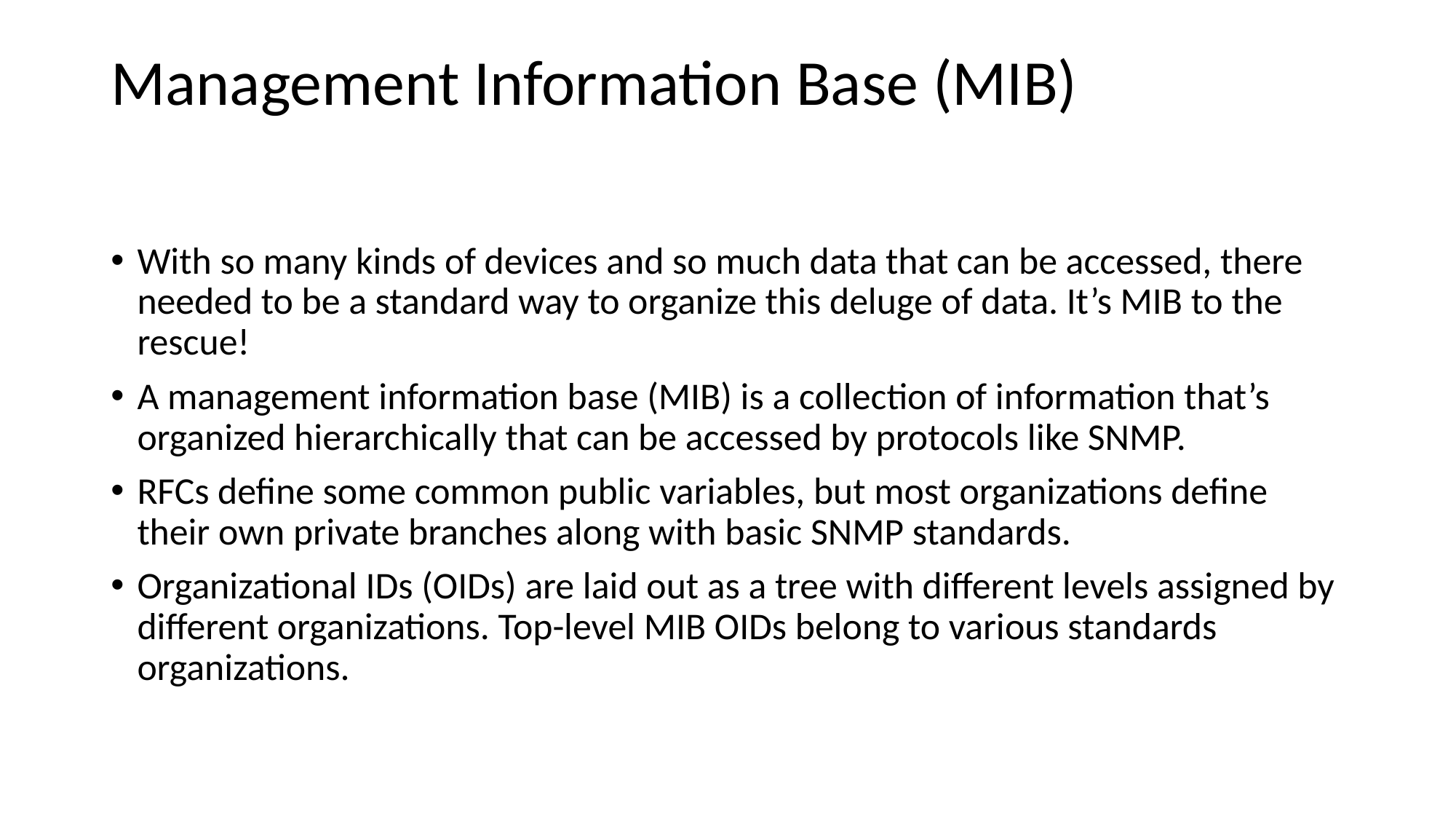

# Management Information Base (MIB)

With so many kinds of devices and so much data that can be accessed, there needed to be a standard way to organize this deluge of data. It’s MIB to the rescue!
A management information base (MIB) is a collection of information that’s organized hierarchically that can be accessed by protocols like SNMP.
RFCs define some common public variables, but most organizations define their own private branches along with basic SNMP standards.
Organizational IDs (OIDs) are laid out as a tree with different levels assigned by different organizations. Top-level MIB OIDs belong to various standards organizations.